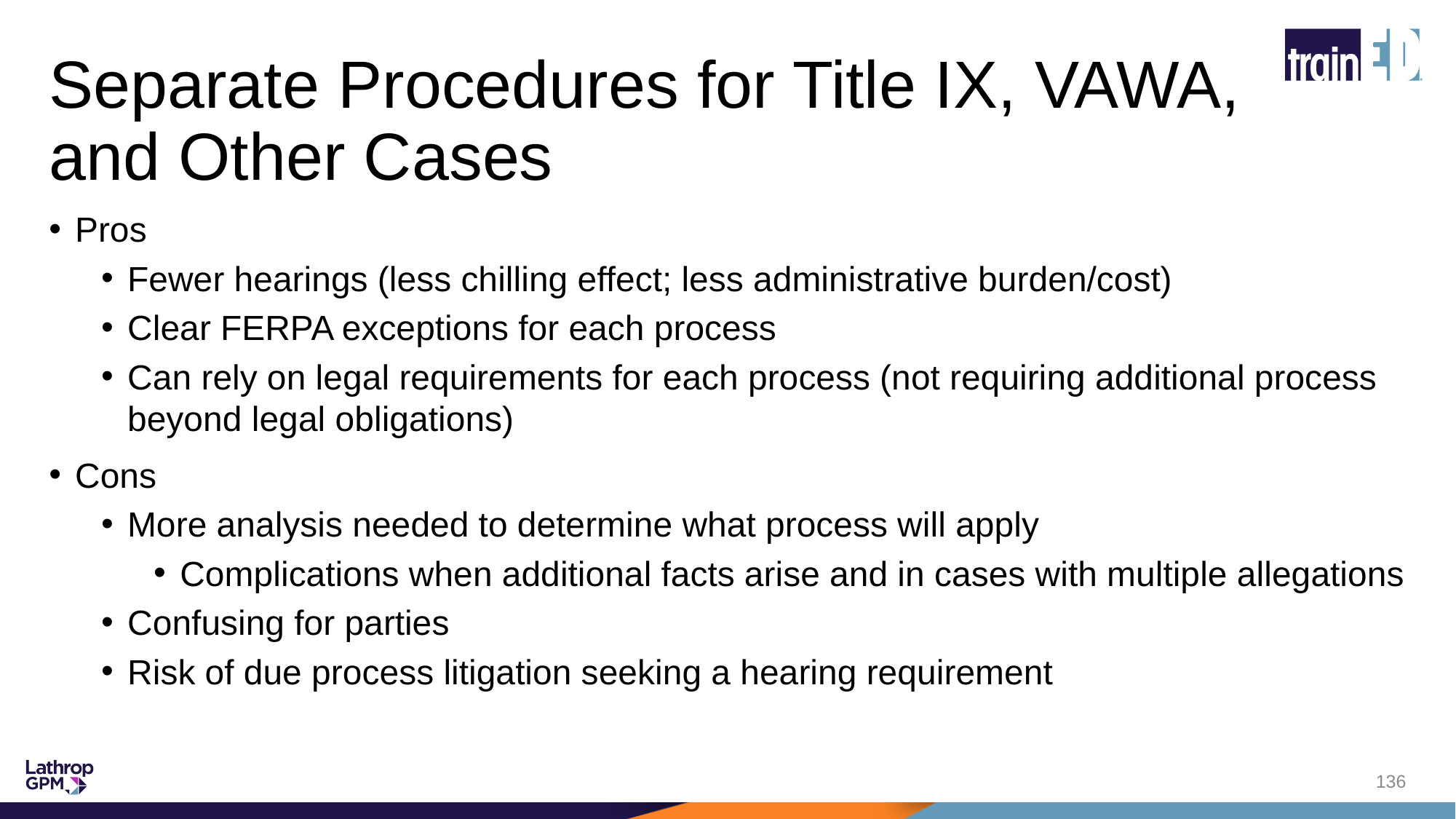

# Separate Procedures for Title IX, VAWA, and Other Cases
Pros
Fewer hearings (less chilling effect; less administrative burden/cost)
Clear FERPA exceptions for each process
Can rely on legal requirements for each process (not requiring additional process beyond legal obligations)
Cons
More analysis needed to determine what process will apply
Complications when additional facts arise and in cases with multiple allegations
Confusing for parties
Risk of due process litigation seeking a hearing requirement

136